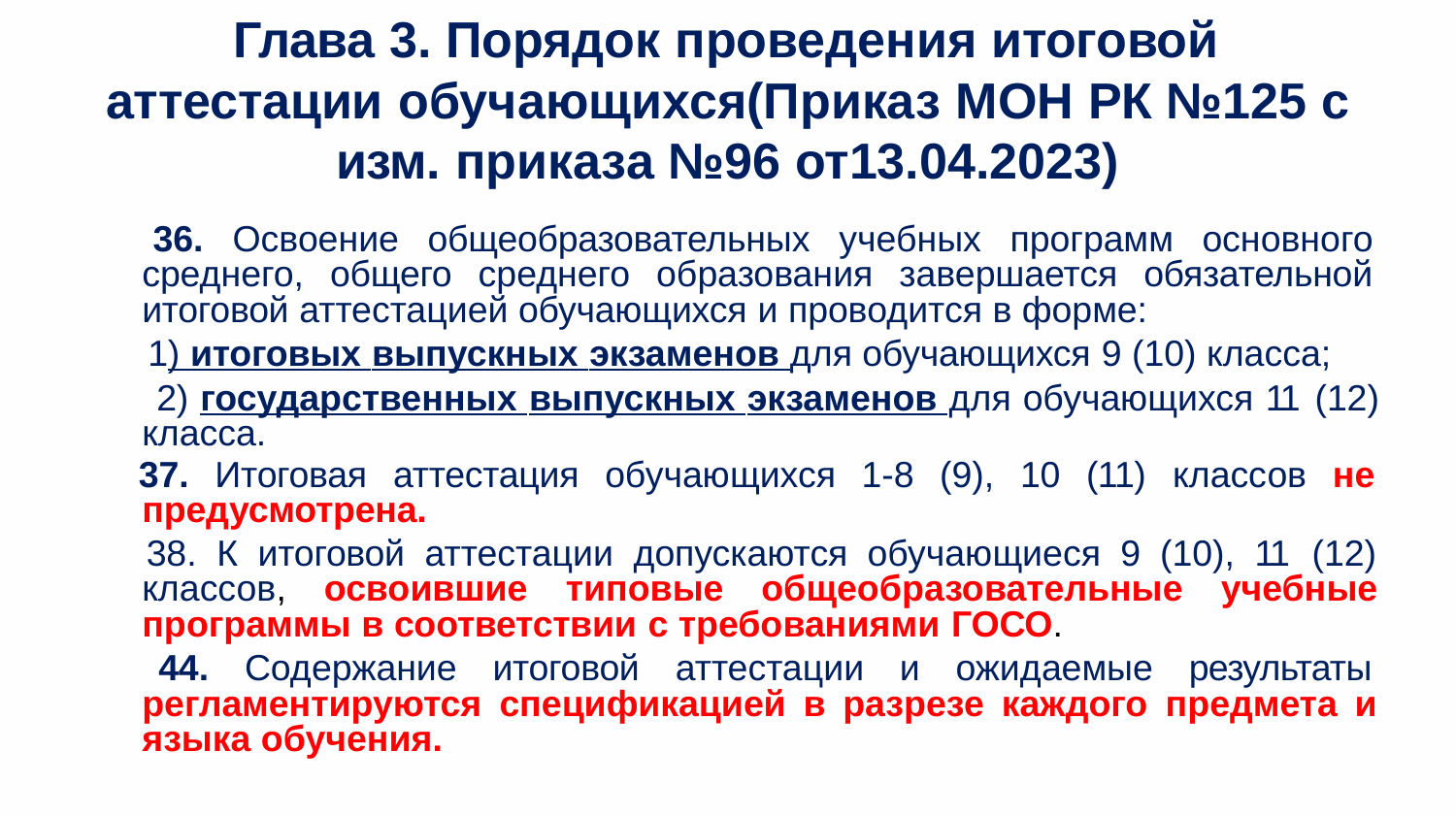

Глава 3. Порядок проведения итоговой
аттестации обучающихся(Приказ МОН РК №125 с
изм. приказа №96 от13.04.2023)
36. Освоение общеобразовательных учебных программ основного
среднего, общего среднего образования завершается обязательной
итоговой аттестацией обучающихся и проводится в форме:
1) итоговых выпускных экзаменов для обучающихся 9 (10) класса;
2) государственных выпускных экзаменов для обучающихся 11 (12)
класса.
37. Итоговая аттестация обучающихся 1-8 (9), 10 (11) классов не
предусмотрена.
38. К итоговой аттестации допускаются обучающиеся 9 (10), 11 (12)
классов, освоившие типовые общеобразовательные учебные
программы в соответствии с требованиями ГОСО.
44. Содержание итоговой аттестации и ожидаемые результаты
регламентируются спецификацией в разрезе каждого предмета и
языка обучения.